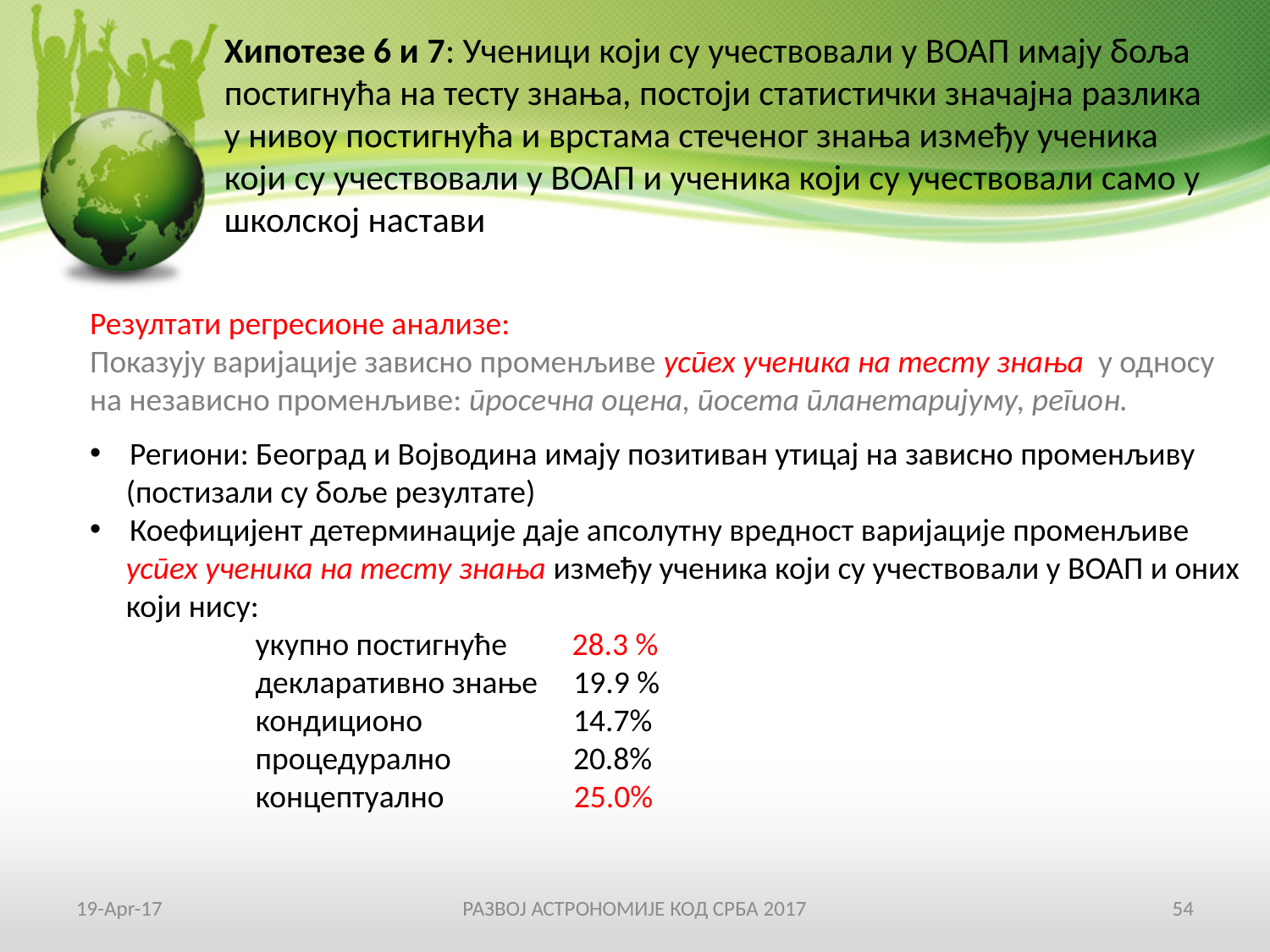

Хипотезе 6 и 7: Ученици који су учествовали у ВОАП имају боља постигнућа на тесту знања, постоји статистички значајна разлика у нивоу постигнућа и врстама стеченог знања између ученика који су учествовали у ВОАП и ученика који су учествовали само у школској настави
Резултати регресионе анализе:
Показују варијације зависно променљиве успех ученика на тесту знања  у односу
на независно променљиве: просечна оцена, посета планетаријуму, регион.

Региони: Београд и Војводина имају позитиван утицај на зависно променљиву
     (постизали су боље резултате)
Коефицијент детерминације даје апсолутну вредност варијације променљиве
     успех ученика на тесту знања између ученика који су учествовали у ВОАП и оних
     који нису:
                       укупно постигнуће         28.3 %
                       декларативно знање     19.9 %
                       кондиционо                     14.7%
                       процедурално                 20.8%
                       концептуално                  25.0%

19-Apr-17
РАЗВОЈ АСТРОНОМИЈЕ КОД СРБА 2017
54